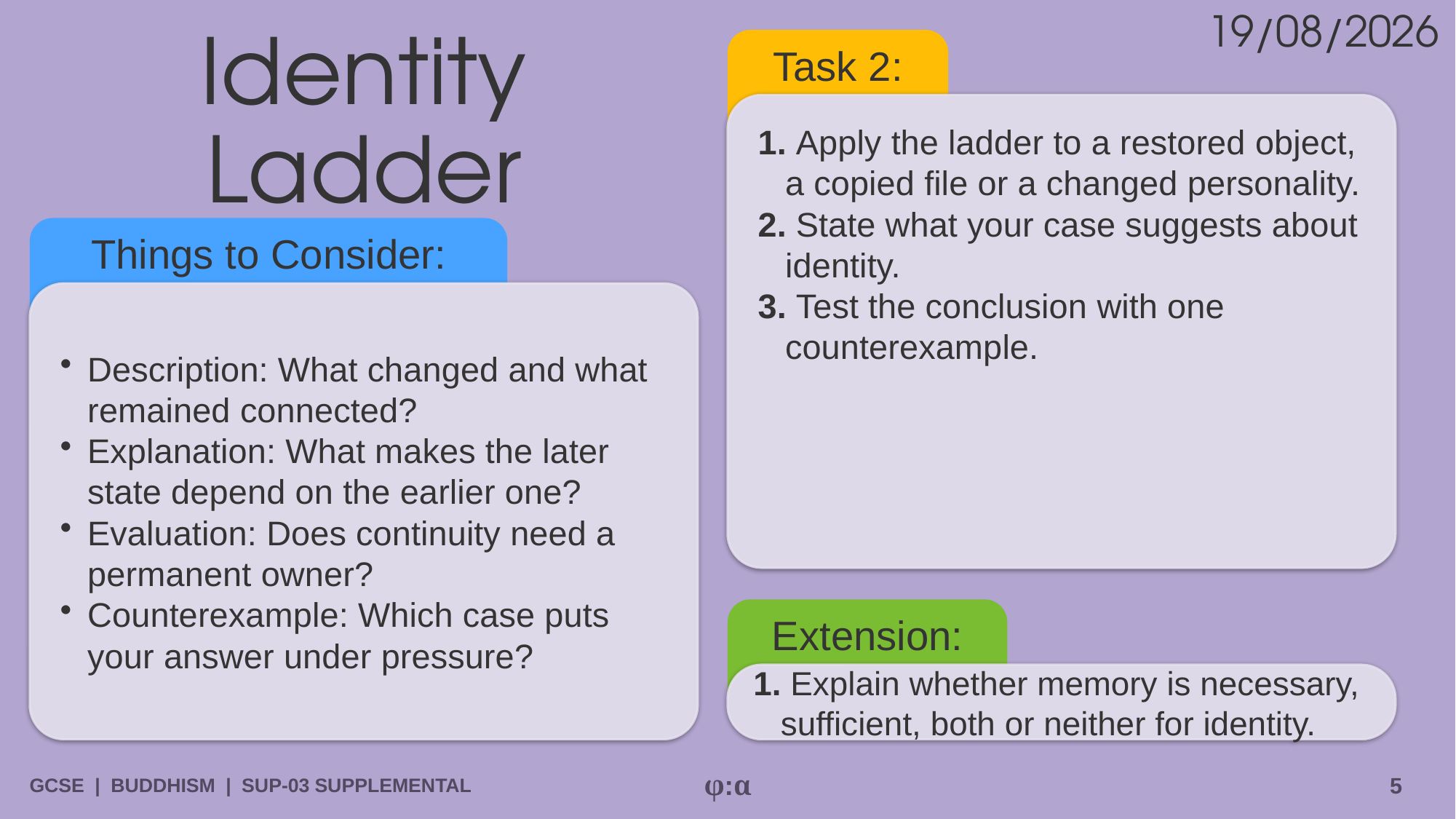

19/08/2026
# Identity Ladder
Task 2:
1. Apply the ladder to a restored object, a copied file or a changed personality.
2. State what your case suggests about identity.
3. Test the conclusion with one counterexample.
Things to Consider:
​Description: What changed and what remained connected?
​Explanation: What makes the later state depend on the earlier one?
​Evaluation: Does continuity need a permanent owner?
​Counterexample: Which case puts your answer under pressure?
Extension:
1. Explain whether memory is necessary, sufficient, both or neither for identity.
GCSE  |  BUDDHISM  |  SUP-03 SUPPLEMENTAL
φ:α
5